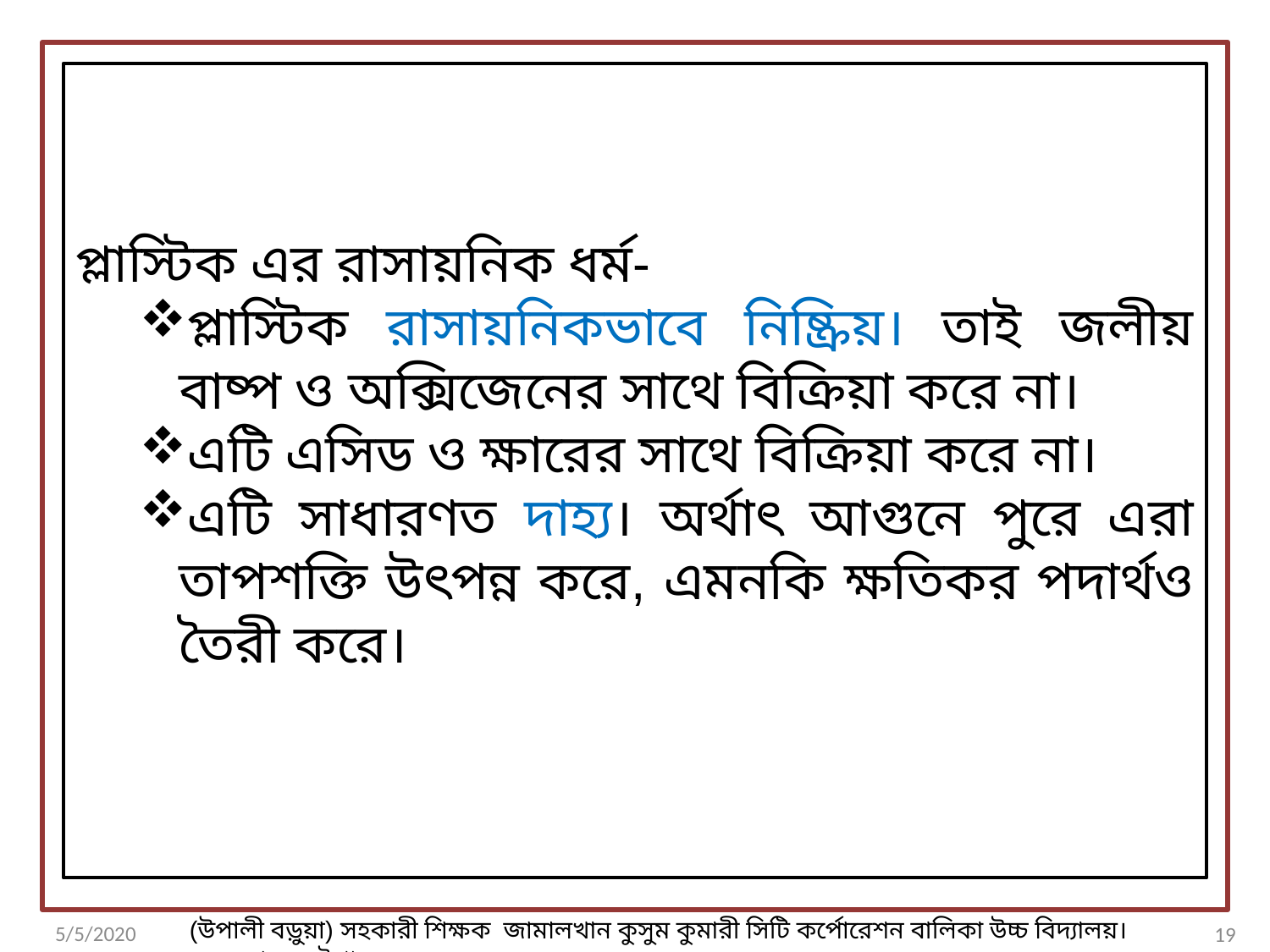

প্লাস্টিক এর রাসায়নিক ধর্ম-
প্লাস্টিক রাসায়নিকভাবে নিষ্ক্রিয়। তাই জলীয় বাষ্প ও অক্সিজেনের সাথে বিক্রিয়া করে না।
এটি এসিড ও ক্ষারের সাথে বিক্রিয়া করে না।
এটি সাধারণত দাহ্য। অর্থাৎ আগুনে পুরে এরা তাপশক্তি উৎপন্ন করে, এমনকি ক্ষতিকর পদার্থও তৈরী করে।

5/5/2020
19